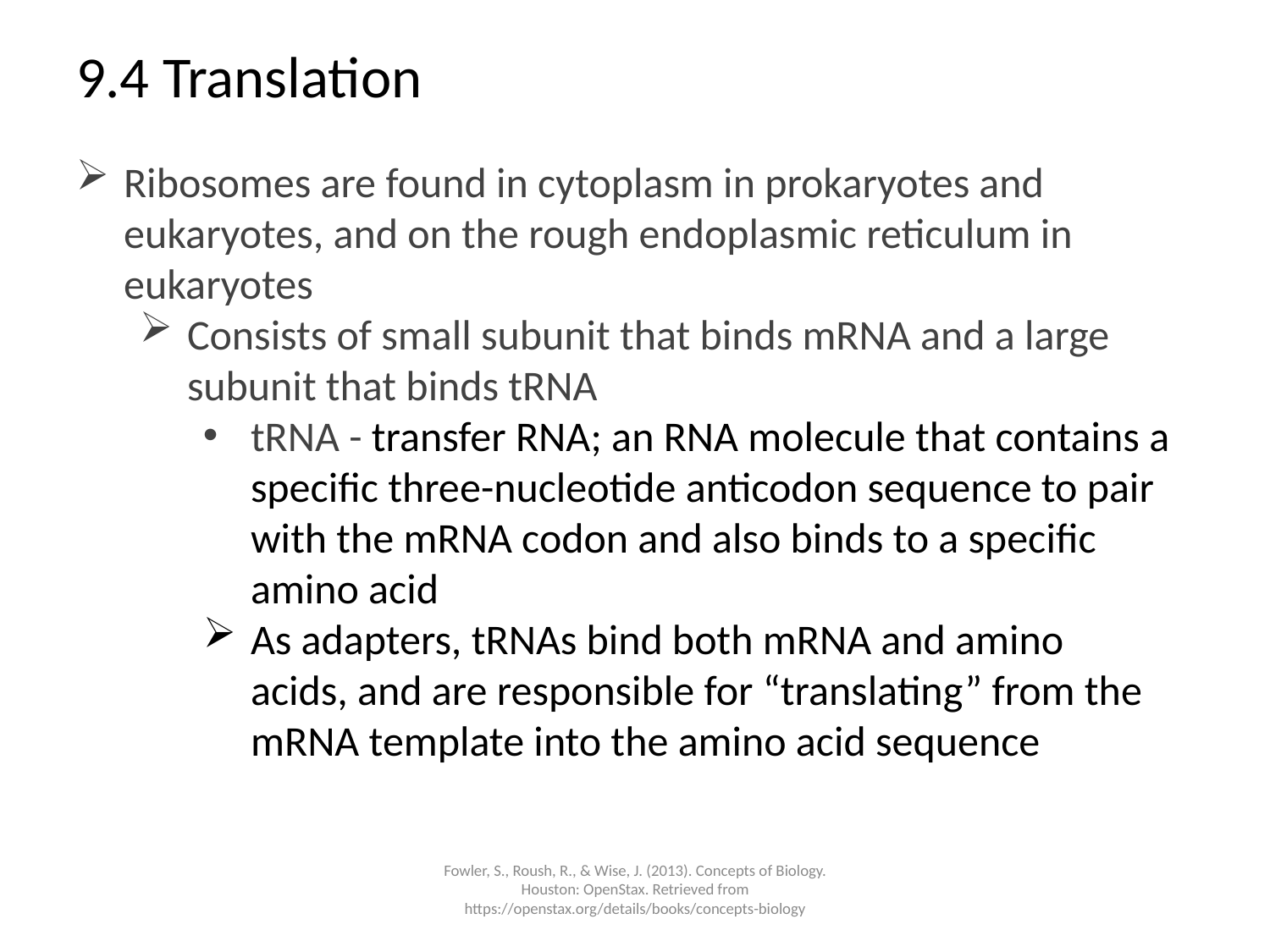

# 9.4 Translation
Ribosomes are found in cytoplasm in prokaryotes and eukaryotes, and on the rough endoplasmic reticulum in eukaryotes
Consists of small subunit that binds mRNA and a large subunit that binds tRNA
tRNA - transfer RNA; an RNA molecule that contains a specific three-nucleotide anticodon sequence to pair with the mRNA codon and also binds to a specific amino acid
As adapters, tRNAs bind both mRNA and amino acids, and are responsible for “translating” from the mRNA template into the amino acid sequence

Fowler, S., Roush, R., & Wise, J. (2013). Concepts of Biology. Houston: OpenStax. Retrieved from https://openstax.org/details/books/concepts-biology